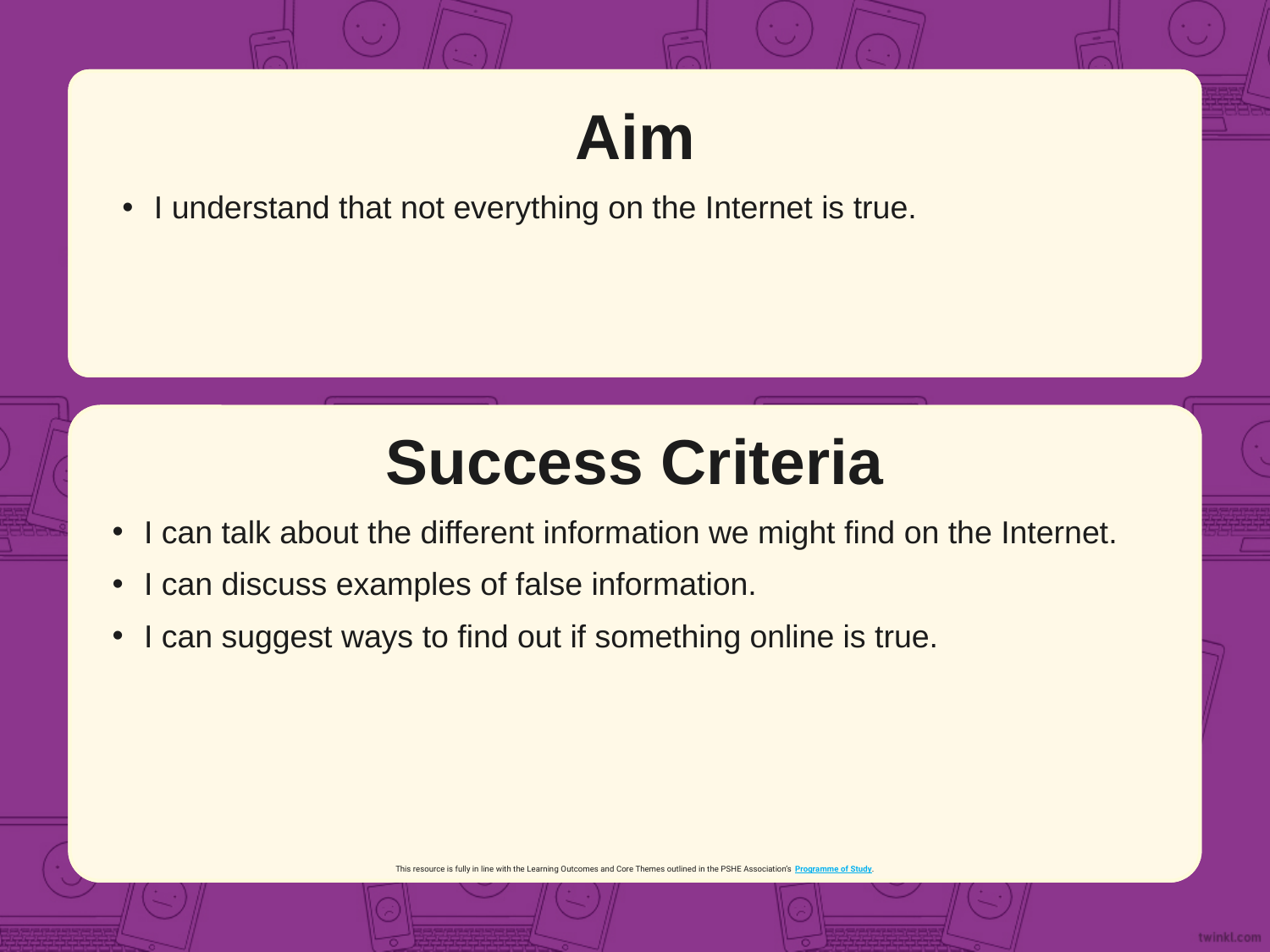

Aim
I understand that not everything on the Internet is true.

Success Criteria
I can talk about the different information we might find on the Internet.
I can discuss examples of false information.
I can suggest ways to find out if something online is true.
This resource is fully in line with the Learning Outcomes and Core Themes outlined in the PSHE Association’s Programme of Study.